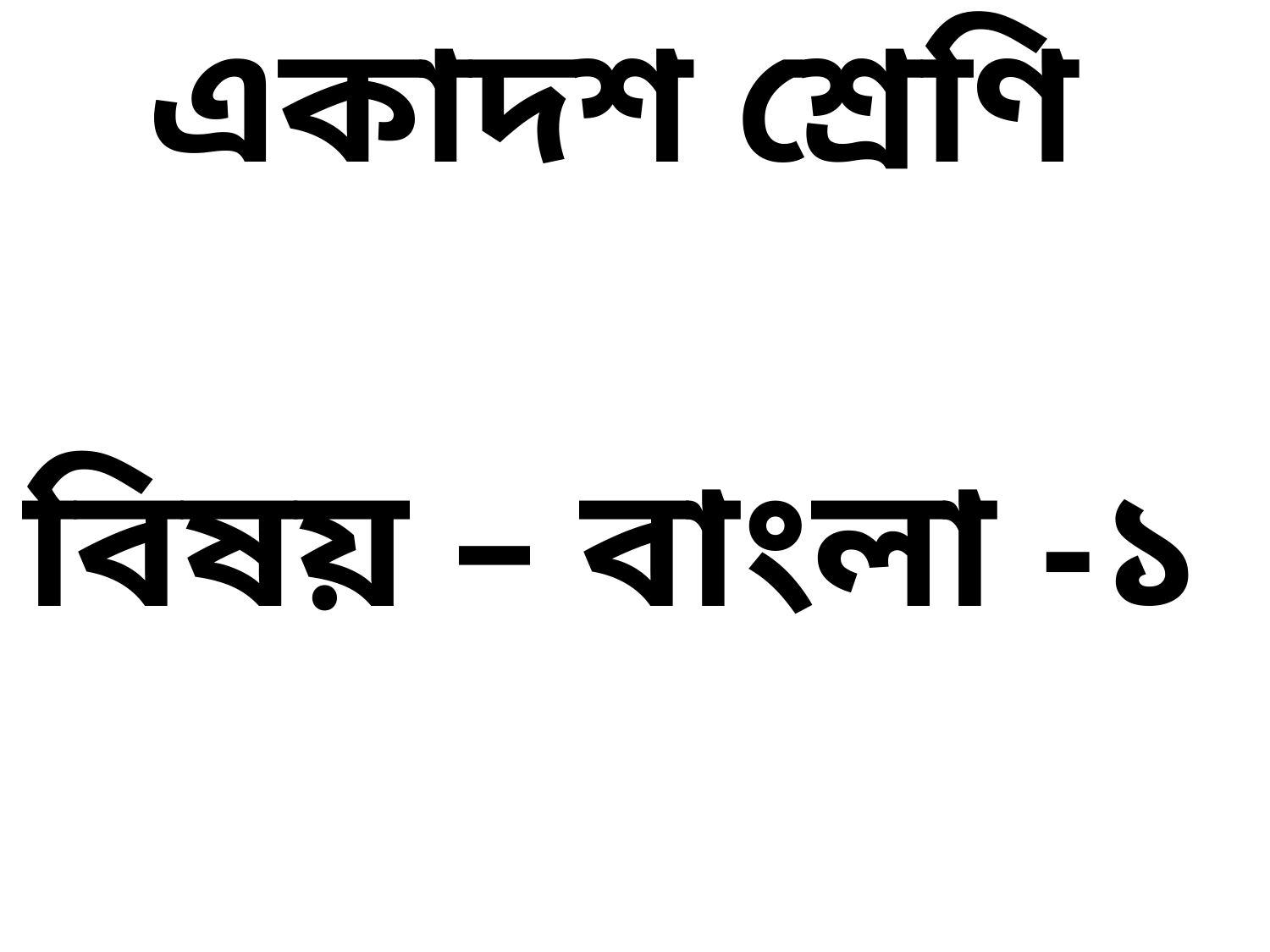

# একাদশ শ্রেণি
বিষয় – বাংলা -১